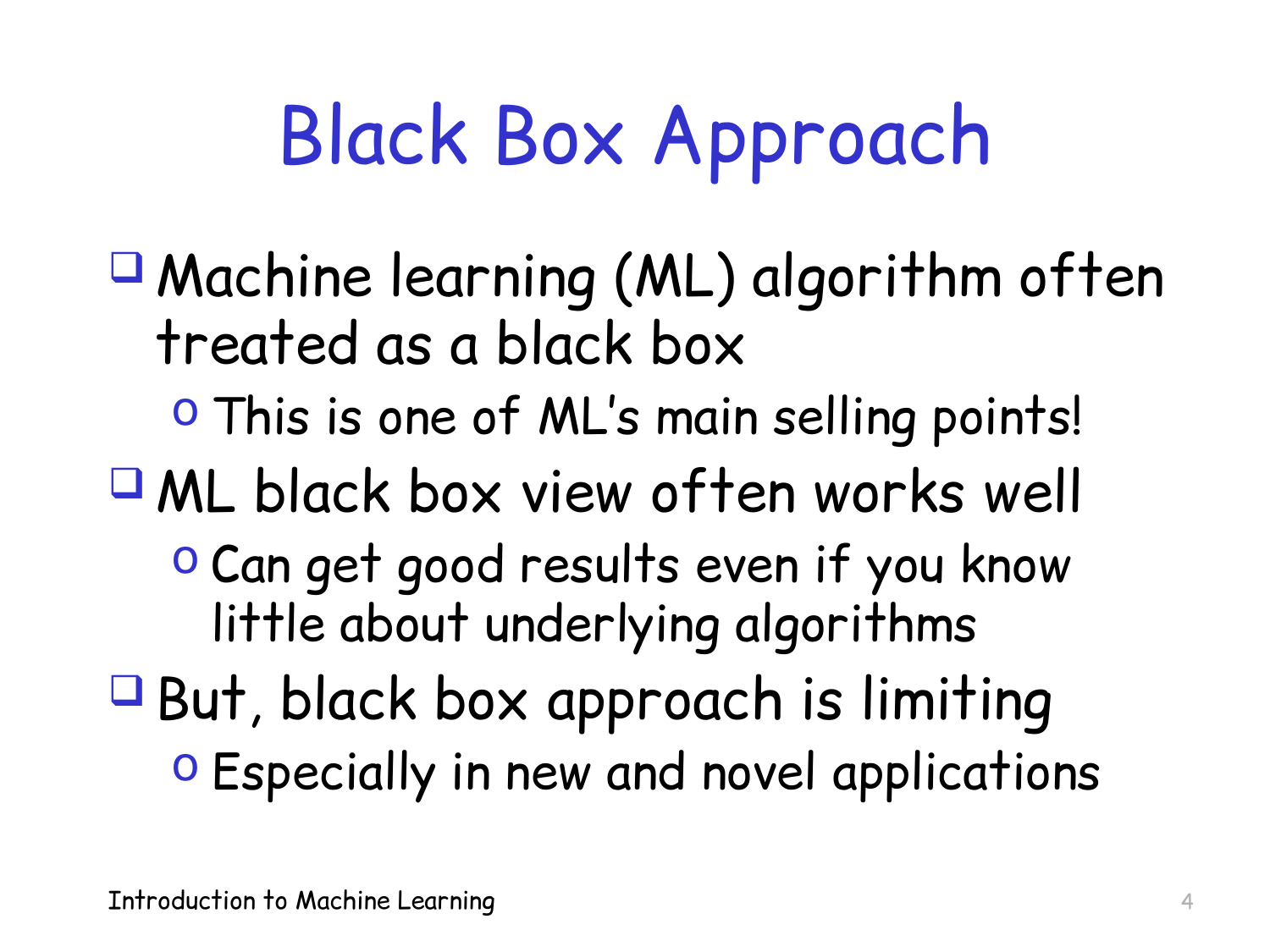

# Black Box Approach
Machine learning (ML) algorithm often treated as a black box
This is one of ML’s main selling points!
ML black box view often works well
Can get good results even if you know little about underlying algorithms
But, black box approach is limiting
Especially in new and novel applications
Introduction to Machine Learning
4